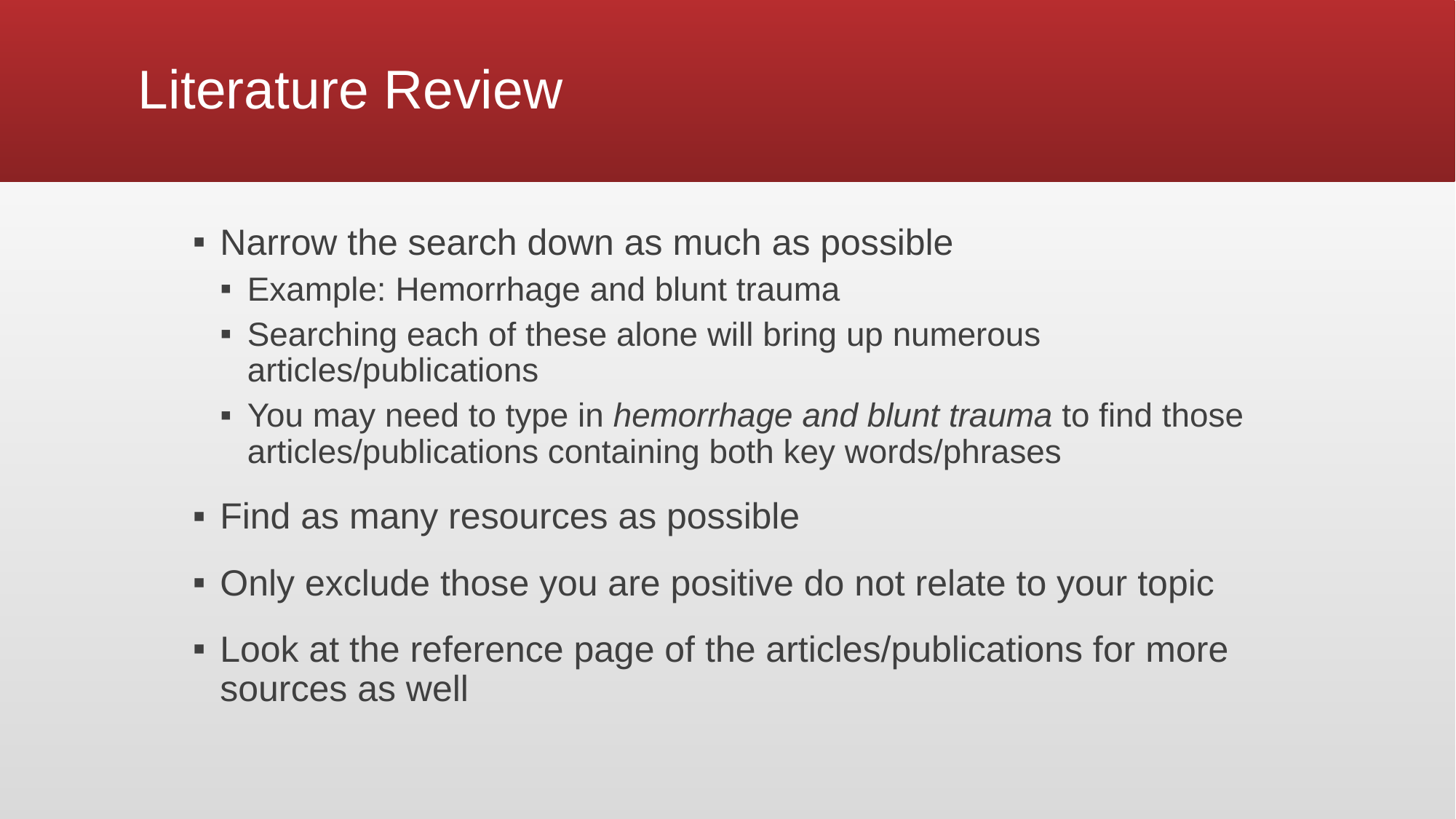

# Literature Review
Narrow the search down as much as possible
Example: Hemorrhage and blunt trauma
Searching each of these alone will bring up numerous articles/publications
You may need to type in hemorrhage and blunt trauma to find those articles/publications containing both key words/phrases
Find as many resources as possible
Only exclude those you are positive do not relate to your topic
Look at the reference page of the articles/publications for more sources as well